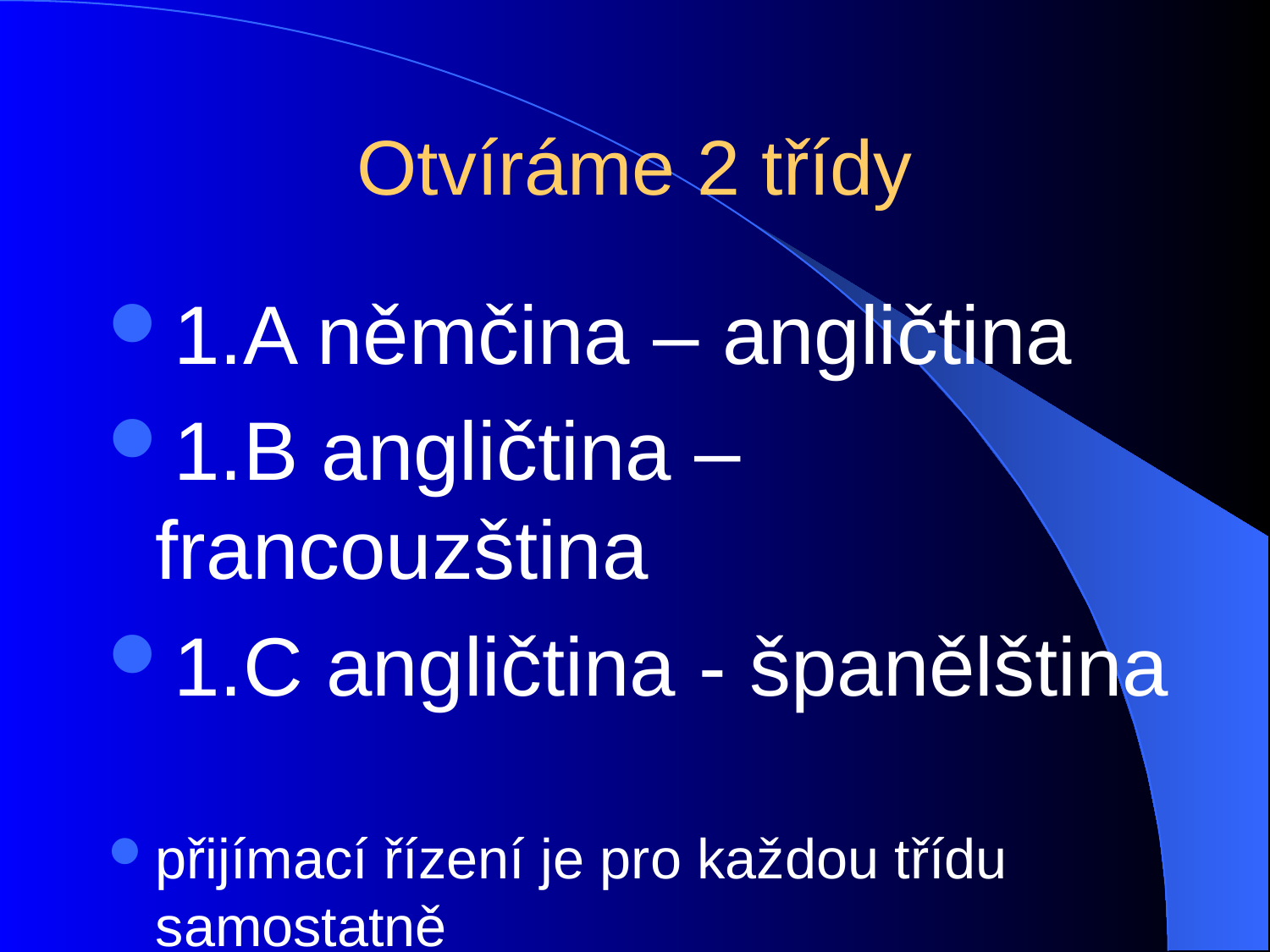

# Otvíráme 2 třídy
1.A němčina – angličtina
1.B angličtina – francouzština
1.C angličtina - španělština
přijímací řízení je pro každou třídu samostatně